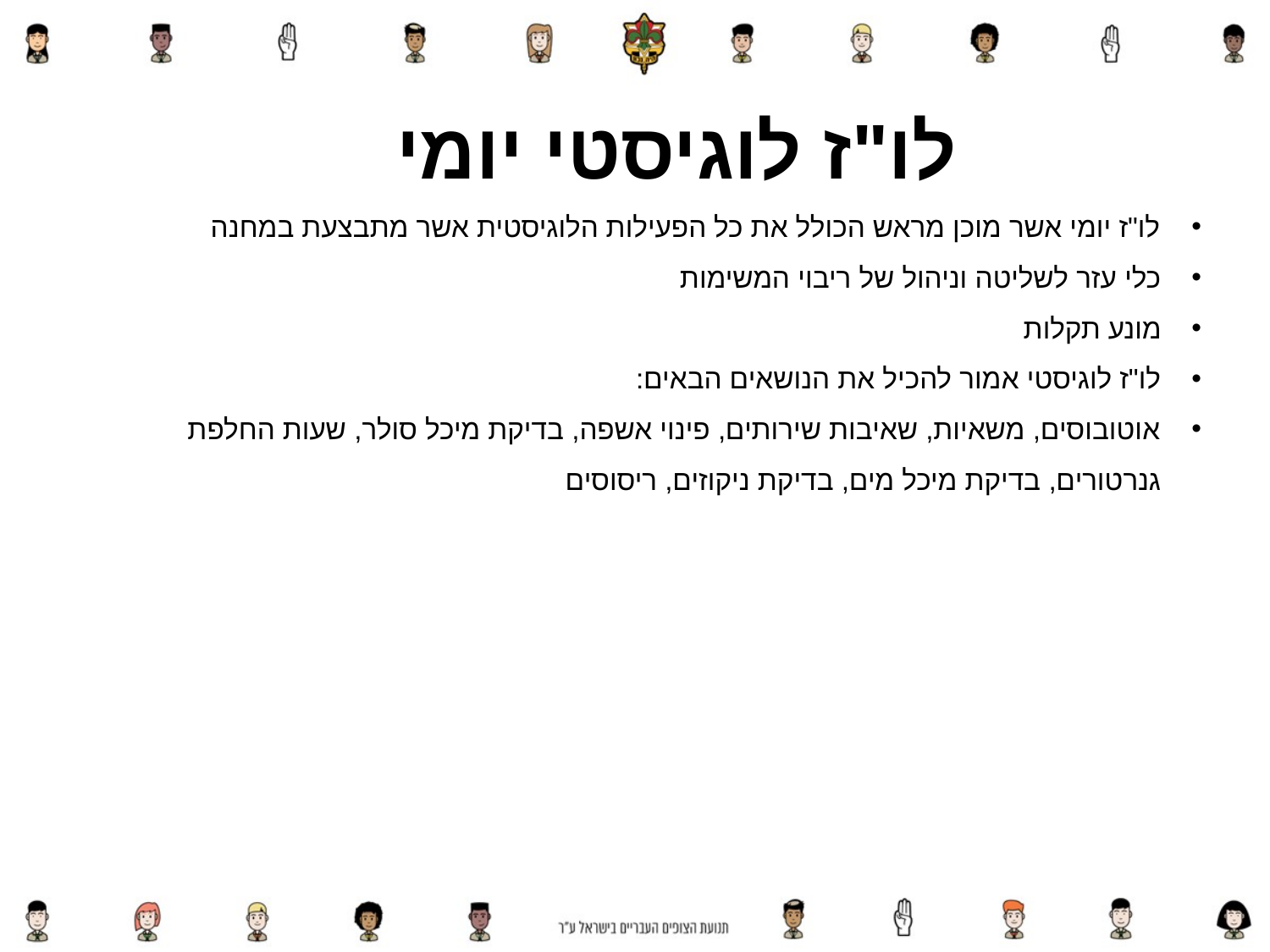

לו"ז לוגיסטי יומי
לו"ז יומי אשר מוכן מראש הכולל את כל הפעילות הלוגיסטית אשר מתבצעת במחנה
כלי עזר לשליטה וניהול של ריבוי המשימות
מונע תקלות
לו"ז לוגיסטי אמור להכיל את הנושאים הבאים:
אוטובוסים, משאיות, שאיבות שירותים, פינוי אשפה, בדיקת מיכל סולר, שעות החלפת גנרטורים, בדיקת מיכל מים, בדיקת ניקוזים, ריסוסים